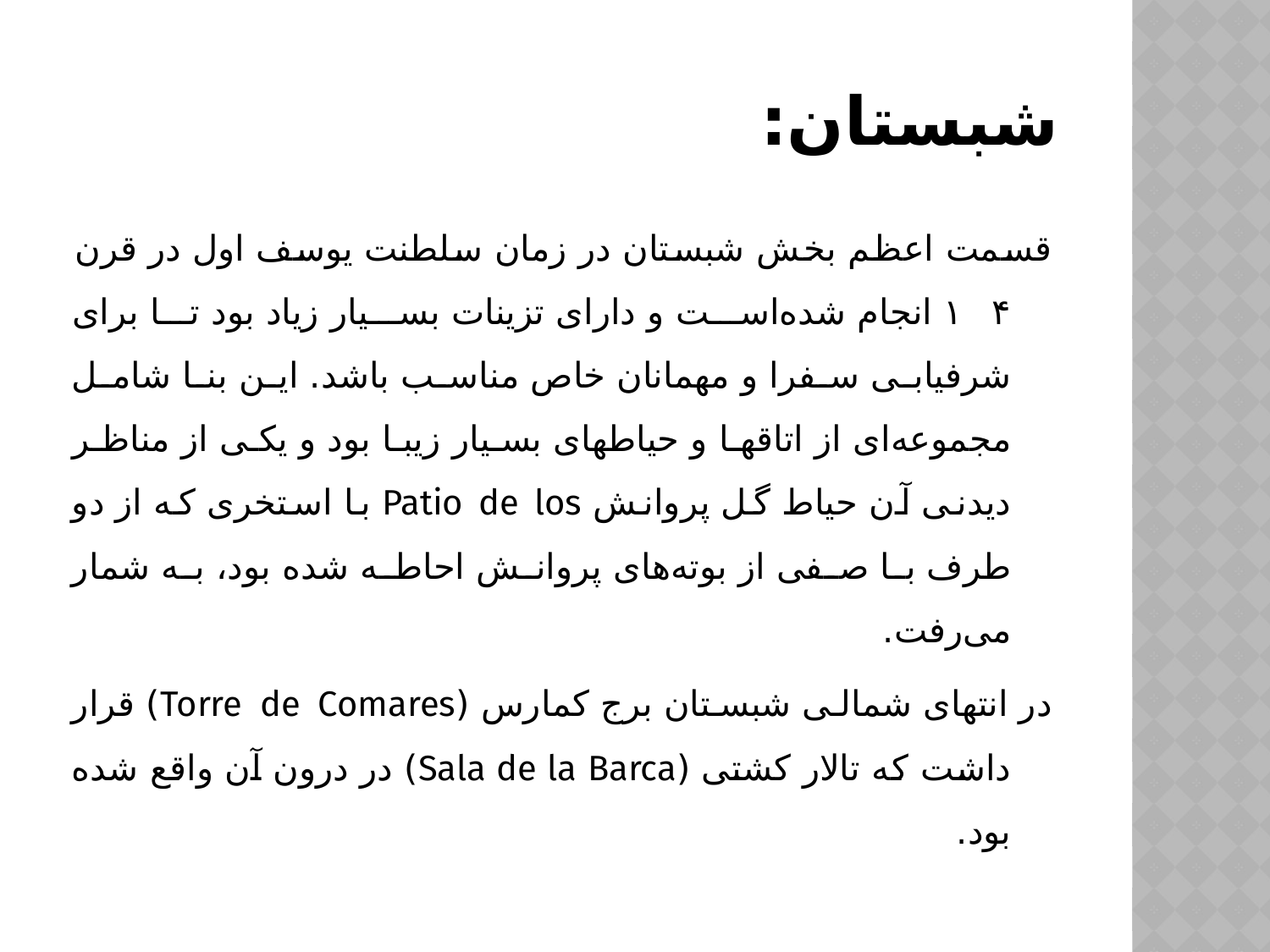

# شبستان:
قسمت اعظم بخش شبستان در زمان سلطنت یوسف اول در قرن ۱۴ انجام شده‌است و دارای تزینات بسیار زیاد بود تا برای شرفیابی سفرا و مهمانان خاص مناسب باشد. این بنا شامل مجموعه‌ای از اتاقها و حیاطهای بسیار زیبا بود و یکی از مناظر دیدنی آن حیاط گل پروانش Patio de los با استخری که از دو طرف با صفی از بوته‌های پروانش احاطه شده بود، به شمار می‌رفت.
در انتهای شمالی شبستان برج کمارس (Torre de Comares) قرار داشت که تالار کشتی (Sala de la Barca) در درون آن واقع شده بود.